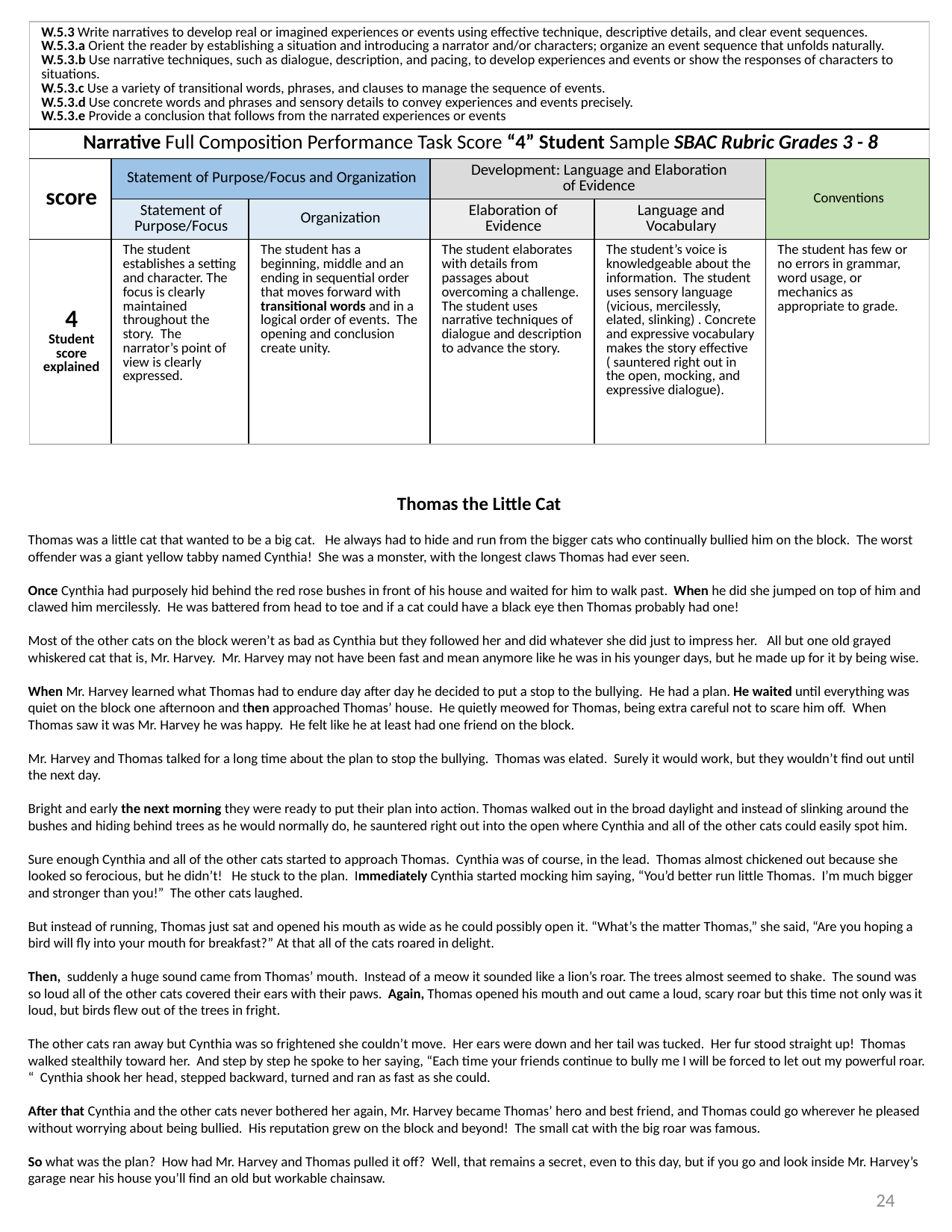

| W.5.3 Write narratives to develop real or imagined experiences or events using effective technique, descriptive details, and clear event sequences. W.5.3.a Orient the reader by establishing a situation and introducing a narrator and/or characters; organize an event sequence that unfolds naturally. W.5.3.b Use narrative techniques, such as dialogue, description, and pacing, to develop experiences and events or show the responses of characters to situations. W.5.3.c Use a variety of transitional words, phrases, and clauses to manage the sequence of events. W.5.3.d Use concrete words and phrases and sensory details to convey experiences and events precisely. W.5.3.e Provide a conclusion that follows from the narrated experiences or events |  |  |  |  |  |
| --- | --- | --- | --- | --- | --- |
| Narrative Full Composition Performance Task Score “4” Student Sample SBAC Rubric Grades 3 - 8 |  |  |  |  |  |
| score | Statement of Purpose/Focus and Organization |  | Development: Language and Elaboration of Evidence |  | Conventions |
|  | Statement of Purpose/Focus | Organization | Elaboration of Evidence | Language and Vocabulary |  |
| 4 Student score explained | The student establishes a setting and character. The focus is clearly maintained throughout the story. The narrator’s point of view is clearly expressed. | The student has a beginning, middle and an ending in sequential order that moves forward with transitional words and in a logical order of events. The opening and conclusion create unity. | The student elaborates with details from passages about overcoming a challenge. The student uses narrative techniques of dialogue and description to advance the story. | The student’s voice is knowledgeable about the information. The student uses sensory language (vicious, mercilessly, elated, slinking) . Concrete and expressive vocabulary makes the story effective ( sauntered right out in the open, mocking, and expressive dialogue). | The student has few or no errors in grammar, word usage, or mechanics as appropriate to grade. |

Thomas the Little Cat

Thomas was a little cat that wanted to be a big cat.   He always had to hide and run from the bigger cats who continually bullied him on the block.  The worst offender was a giant yellow tabby named Cynthia!  She was a monster, with the longest claws Thomas had ever seen.

Once Cynthia had purposely hid behind the red rose bushes in front of his house and waited for him to walk past.  When he did she jumped on top of him and clawed him mercilessly.  He was battered from head to toe and if a cat could have a black eye then Thomas probably had one!

Most of the other cats on the block weren’t as bad as Cynthia but they followed her and did whatever she did just to impress her.   All but one old grayed whiskered cat that is, Mr. Harvey.  Mr. Harvey may not have been fast and mean anymore like he was in his younger days, but he made up for it by being wise.

When Mr. Harvey learned what Thomas had to endure day after day he decided to put a stop to the bullying.  He had a plan. He waited until everything was quiet on the block one afternoon and then approached Thomas’ house.  He quietly meowed for Thomas, being extra careful not to scare him off.  When Thomas saw it was Mr. Harvey he was happy.  He felt like he at least had one friend on the block.

Mr. Harvey and Thomas talked for a long time about the plan to stop the bullying.  Thomas was elated.  Surely it would work, but they wouldn’t find out until the next day.

Bright and early the next morning they were ready to put their plan into action. Thomas walked out in the broad daylight and instead of slinking around the bushes and hiding behind trees as he would normally do, he sauntered right out into the open where Cynthia and all of the other cats could easily spot him.

Sure enough Cynthia and all of the other cats started to approach Thomas.  Cynthia was of course, in the lead.  Thomas almost chickened out because she looked so ferocious, but he didn’t!   He stuck to the plan.  Immediately Cynthia started mocking him saying, “You’d better run little Thomas.  I’m much bigger and stronger than you!”  The other cats laughed.

But instead of running, Thomas just sat and opened his mouth as wide as he could possibly open it. “What’s the matter Thomas,” she said, “Are you hoping a bird will fly into your mouth for breakfast?” At that all of the cats roared in delight.

Then,  suddenly a huge sound came from Thomas’ mouth.  Instead of a meow it sounded like a lion’s roar. The trees almost seemed to shake.  The sound was so loud all of the other cats covered their ears with their paws.  Again, Thomas opened his mouth and out came a loud, scary roar but this time not only was it loud, but birds flew out of the trees in fright.

The other cats ran away but Cynthia was so frightened she couldn’t move.  Her ears were down and her tail was tucked.  Her fur stood straight up!  Thomas walked stealthily toward her.  And step by step he spoke to her saying, “Each time your friends continue to bully me I will be forced to let out my powerful roar. “  Cynthia shook her head, stepped backward, turned and ran as fast as she could.

After that Cynthia and the other cats never bothered her again, Mr. Harvey became Thomas’ hero and best friend, and Thomas could go wherever he pleased without worrying about being bullied.  His reputation grew on the block and beyond!  The small cat with the big roar was famous.

So what was the plan?  How had Mr. Harvey and Thomas pulled it off?  Well, that remains a secret, even to this day, but if you go and look inside Mr. Harvey’s garage near his house you’ll find an old but workable chainsaw.
24